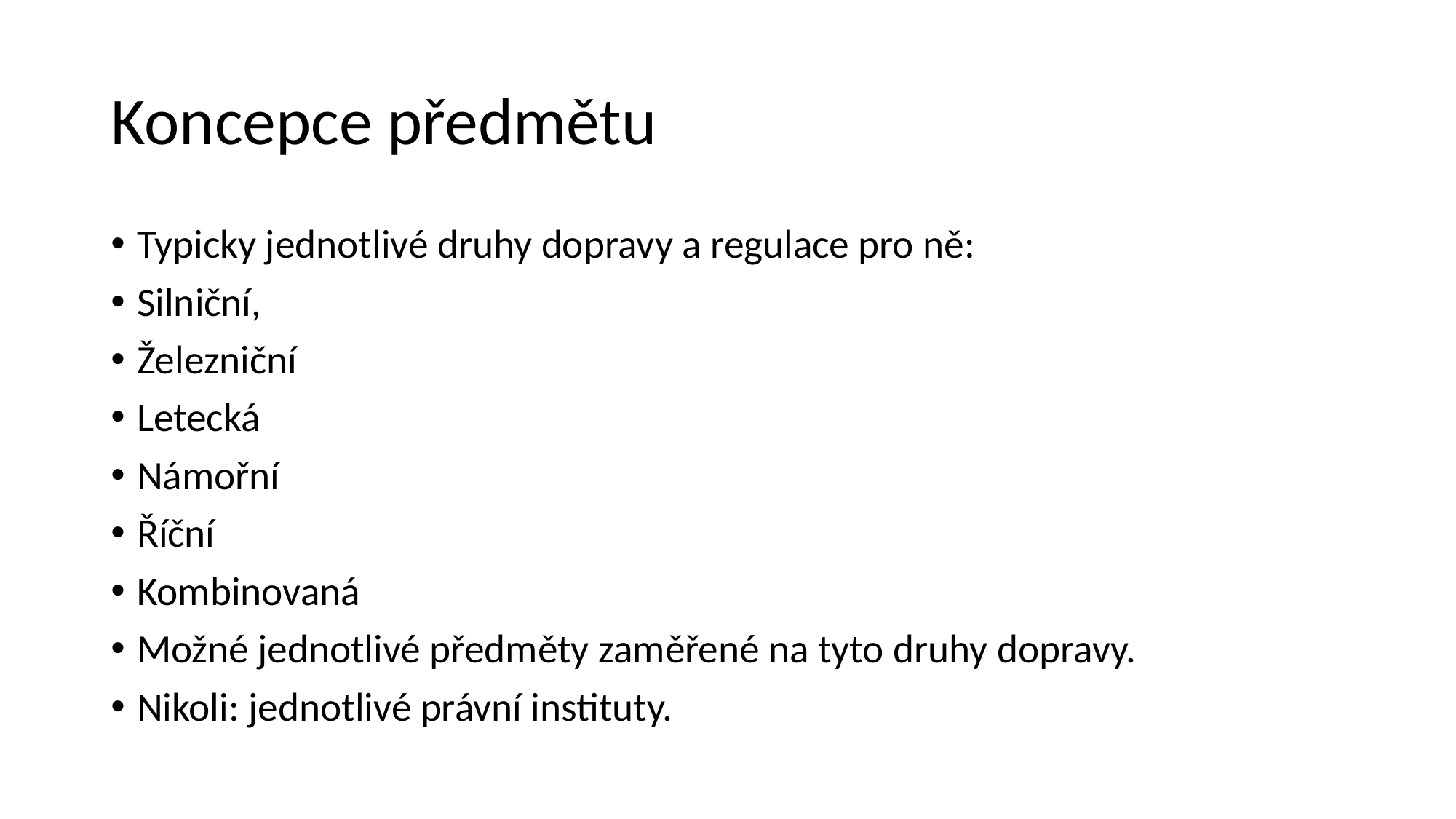

# Koncepce předmětu
Typicky jednotlivé druhy dopravy a regulace pro ně:
Silniční,
Železniční
Letecká
Námořní
Říční
Kombinovaná
Možné jednotlivé předměty zaměřené na tyto druhy dopravy.
Nikoli: jednotlivé právní instituty.